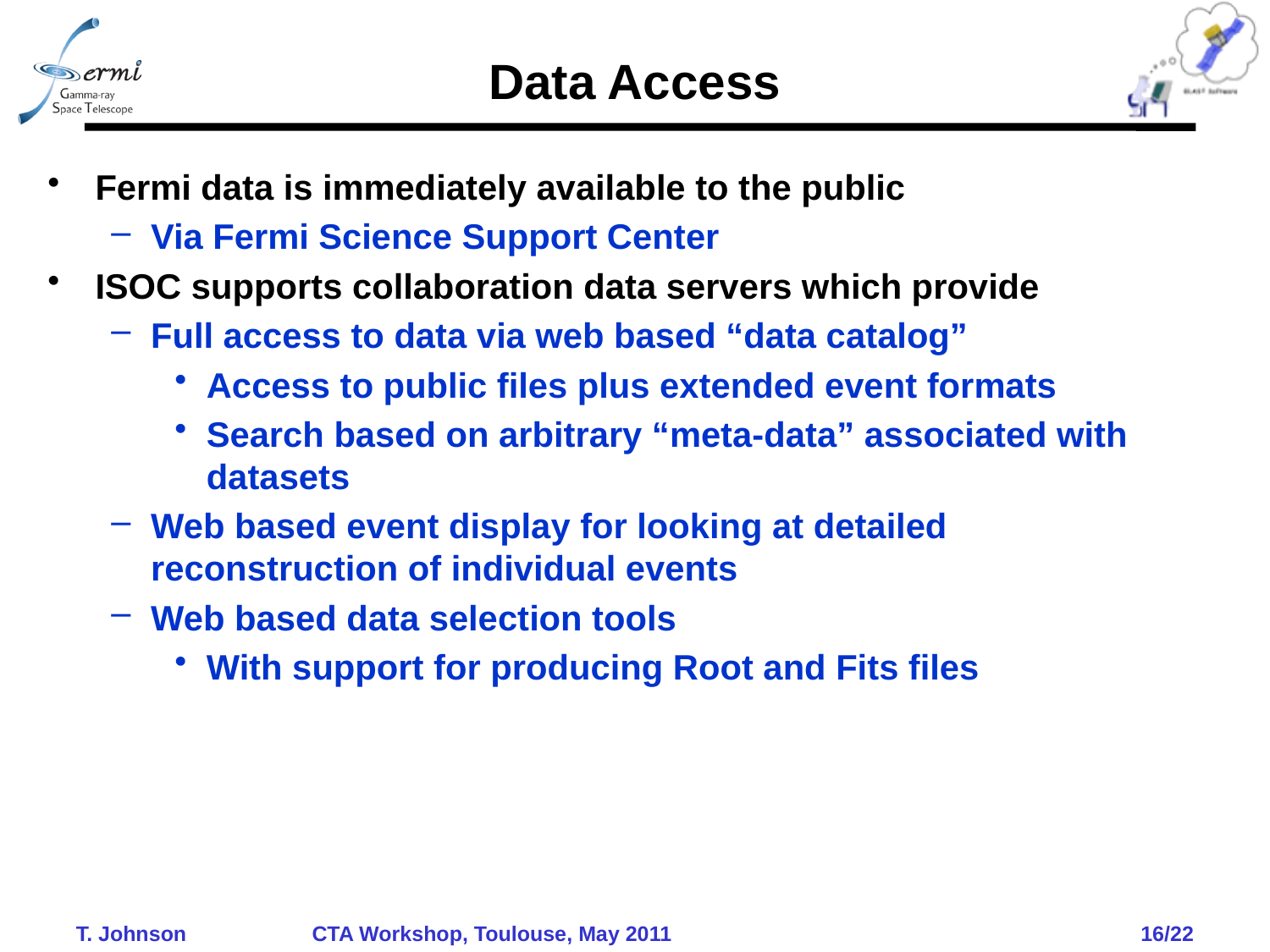

# Data Access
Fermi data is immediately available to the public
Via Fermi Science Support Center
ISOC supports collaboration data servers which provide
Full access to data via web based “data catalog”
Access to public files plus extended event formats
Search based on arbitrary “meta-data” associated with datasets
Web based event display for looking at detailed reconstruction of individual events
Web based data selection tools
With support for producing Root and Fits files